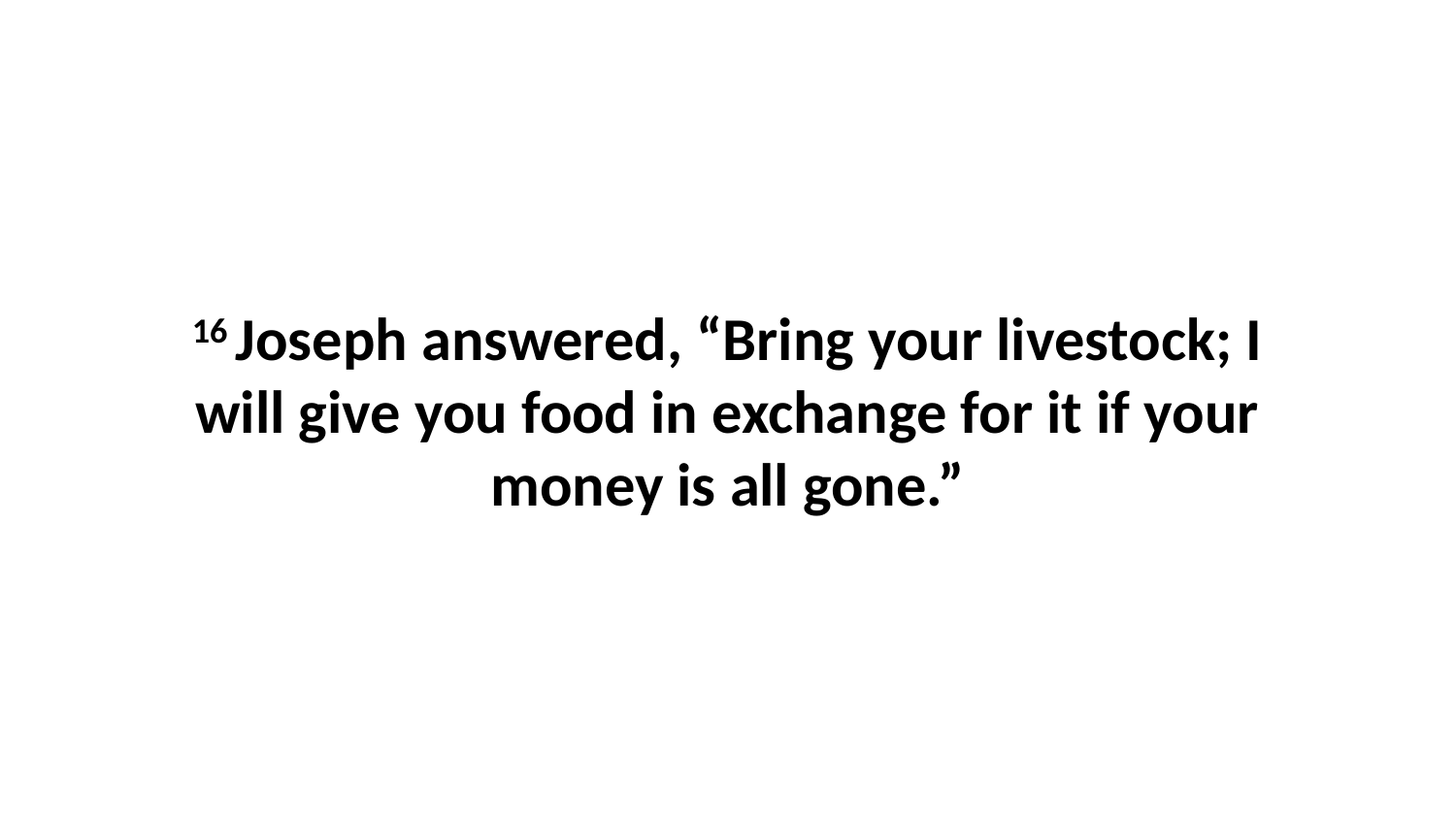

16 Joseph answered, “Bring your livestock; I will give you food in exchange for it if your money is all gone.”